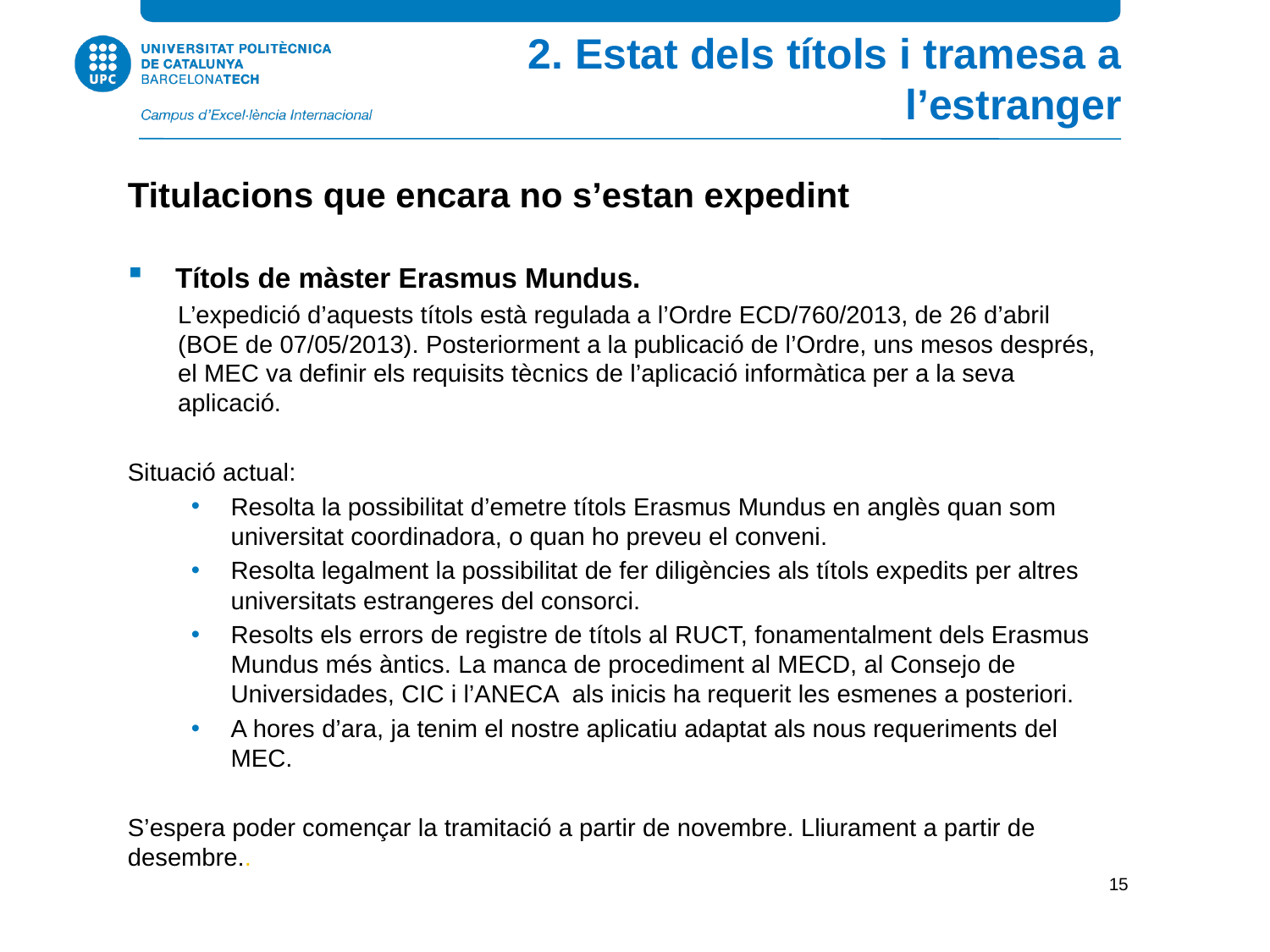

2. Estat dels títols i tramesa a l’estranger
Titulacions que encara no s’estan expedint

Títols de màster Erasmus Mundus.
L’expedició d’aquests títols està regulada a l’Ordre ECD/760/2013, de 26 d’abril (BOE de 07/05/2013). Posteriorment a la publicació de l’Ordre, uns mesos després, el MEC va definir els requisits tècnics de l’aplicació informàtica per a la seva aplicació.

Situació actual:
Resolta la possibilitat d’emetre títols Erasmus Mundus en anglès quan som universitat coordinadora, o quan ho preveu el conveni.
Resolta legalment la possibilitat de fer diligències als títols expedits per altres universitats estrangeres del consorci.
Resolts els errors de registre de títols al RUCT, fonamentalment dels Erasmus Mundus més àntics. La manca de procediment al MECD, al Consejo de Universidades, CIC i l’ANECA  als inicis ha requerit les esmenes a posteriori.
A hores d’ara, ja tenim el nostre aplicatiu adaptat als nous requeriments del MEC.

S’espera poder començar la tramitació a partir de novembre. Lliurament a partir de desembre..

15